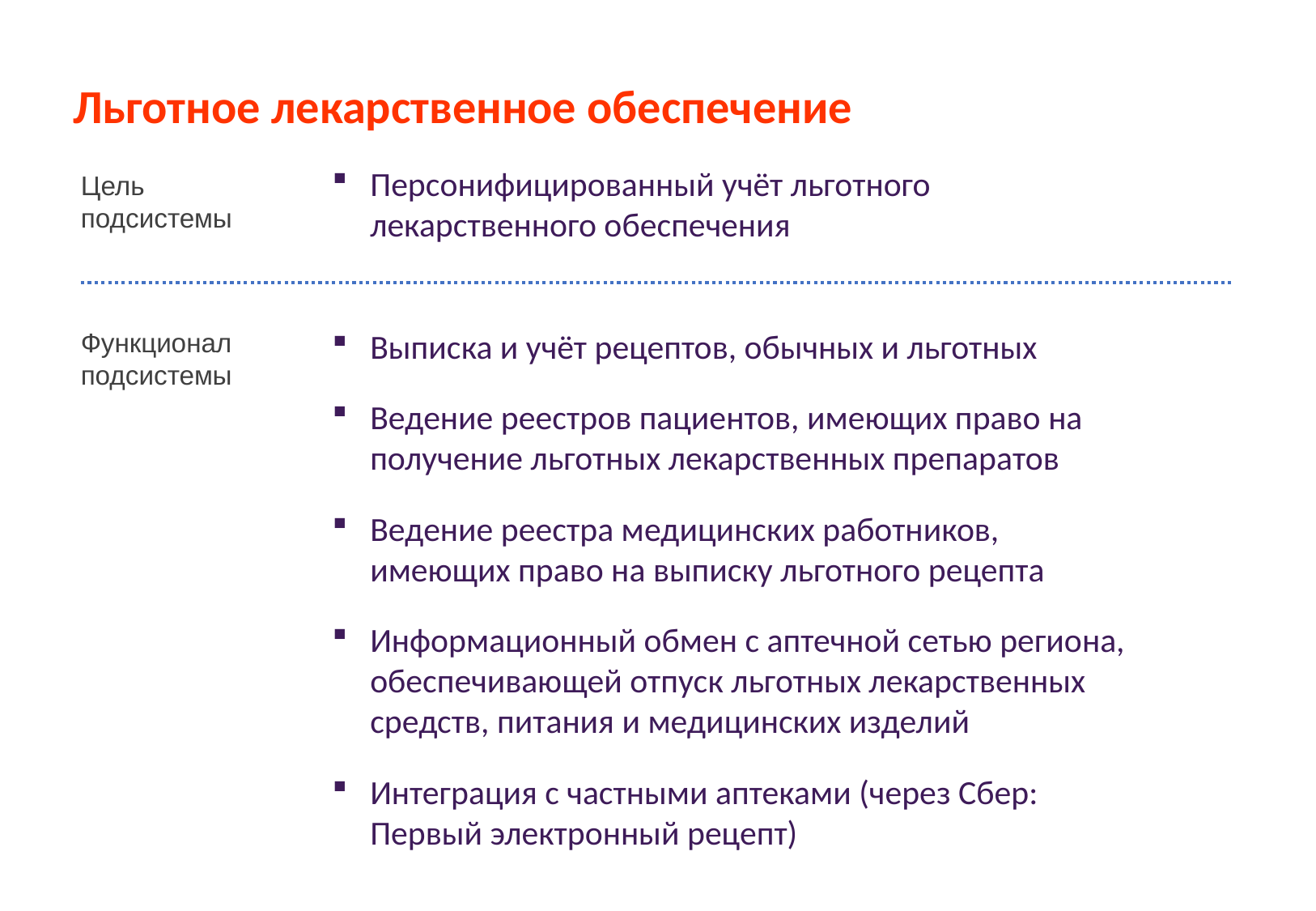

Льготное лекарственное обеспечение
Цель
подсистемы
Персонифицированный учёт льготного лекарственного обеспечения
Функционал
подсистемы
Выписка и учёт рецептов, обычных и льготных
Ведение реестров пациентов, имеющих право на получение льготных лекарственных препаратов
Ведение реестра медицинских работников, имеющих право на выписку льготного рецепта
Информационный обмен с аптечной сетью региона, обеспечивающей отпуск льготных лекарственных средств, питания и медицинских изделий
Интеграция с частными аптеками (через Сбер: Первый электронный рецепт)